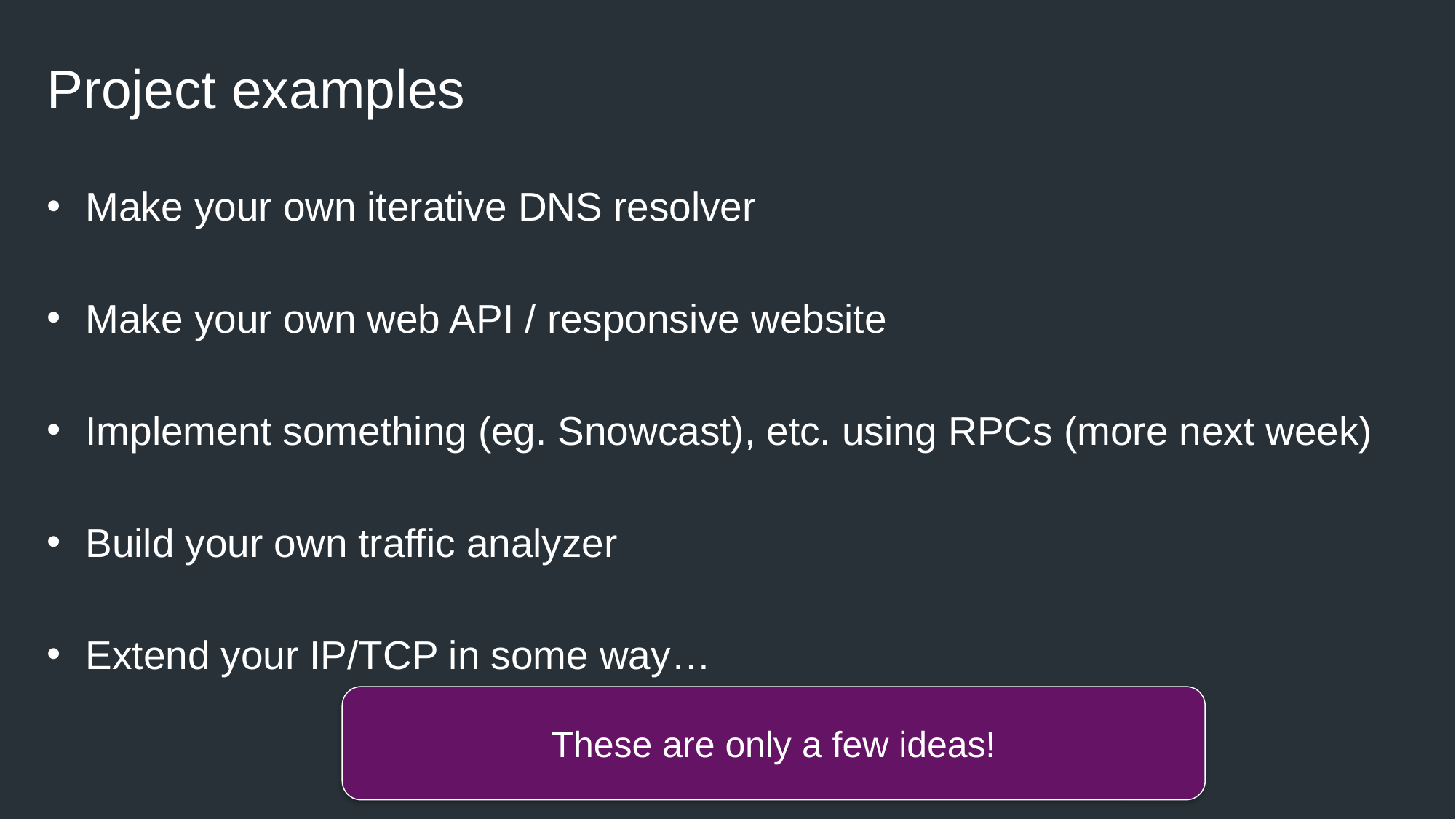

Project examples
Make your own iterative DNS resolver

Make your own web API / responsive website

Implement something (eg. Snowcast), etc. using RPCs (more next week)

Build your own traffic analyzer

Extend your IP/TCP in some way…

These are only a few ideas!